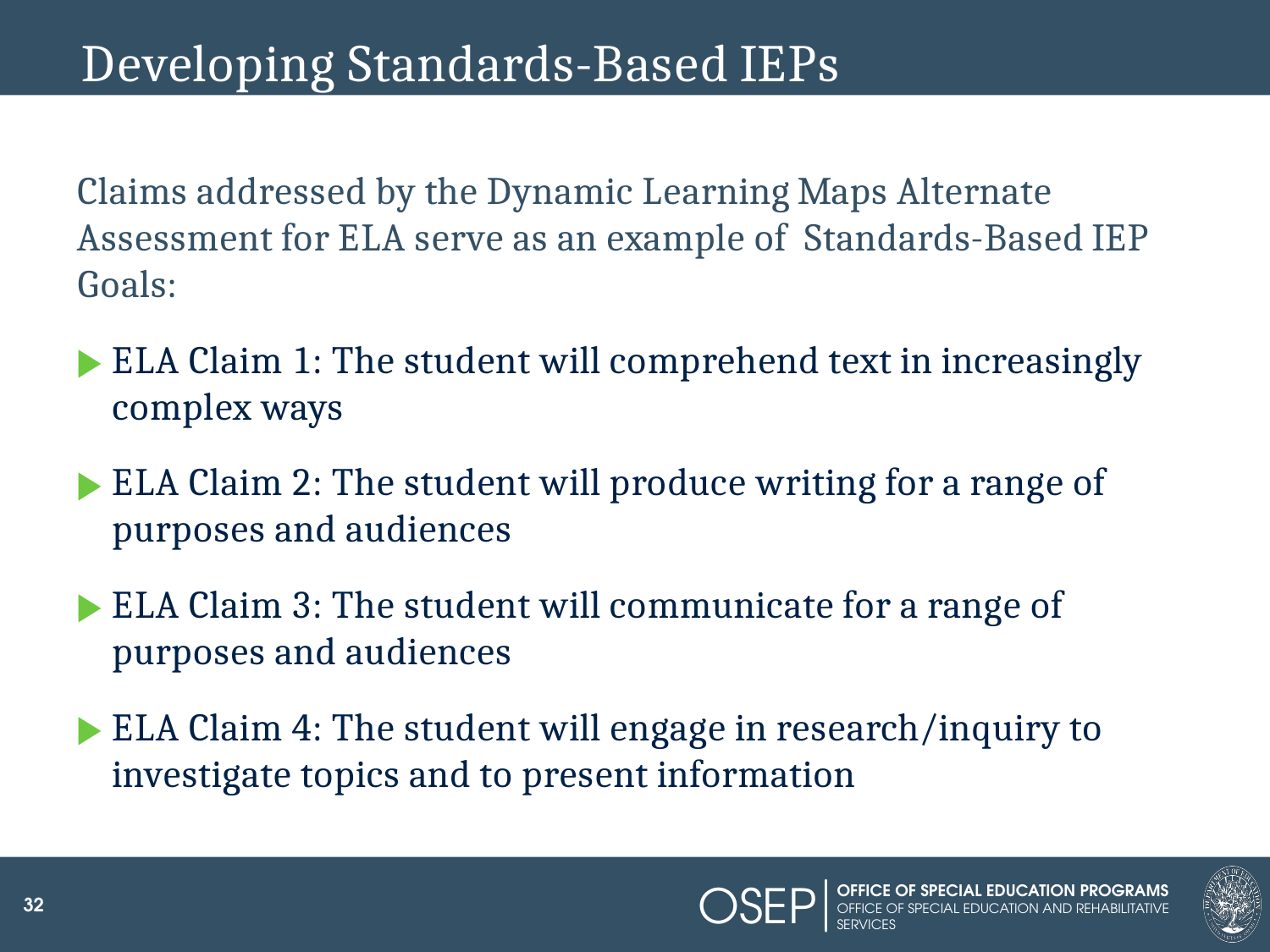

# Developing Standards-Based IEPs
Claims addressed by the Dynamic Learning Maps Alternate Assessment for ELA serve as an example of  Standards-Based IEP Goals:
ELA Claim 1: The student will comprehend text in increasingly complex ways
ELA Claim 2: The student will produce writing for a range of purposes and audiences
ELA Claim 3: The student will communicate for a range of purposes and audiences
ELA Claim 4: The student will engage in research/inquiry to investigate topics and to present information